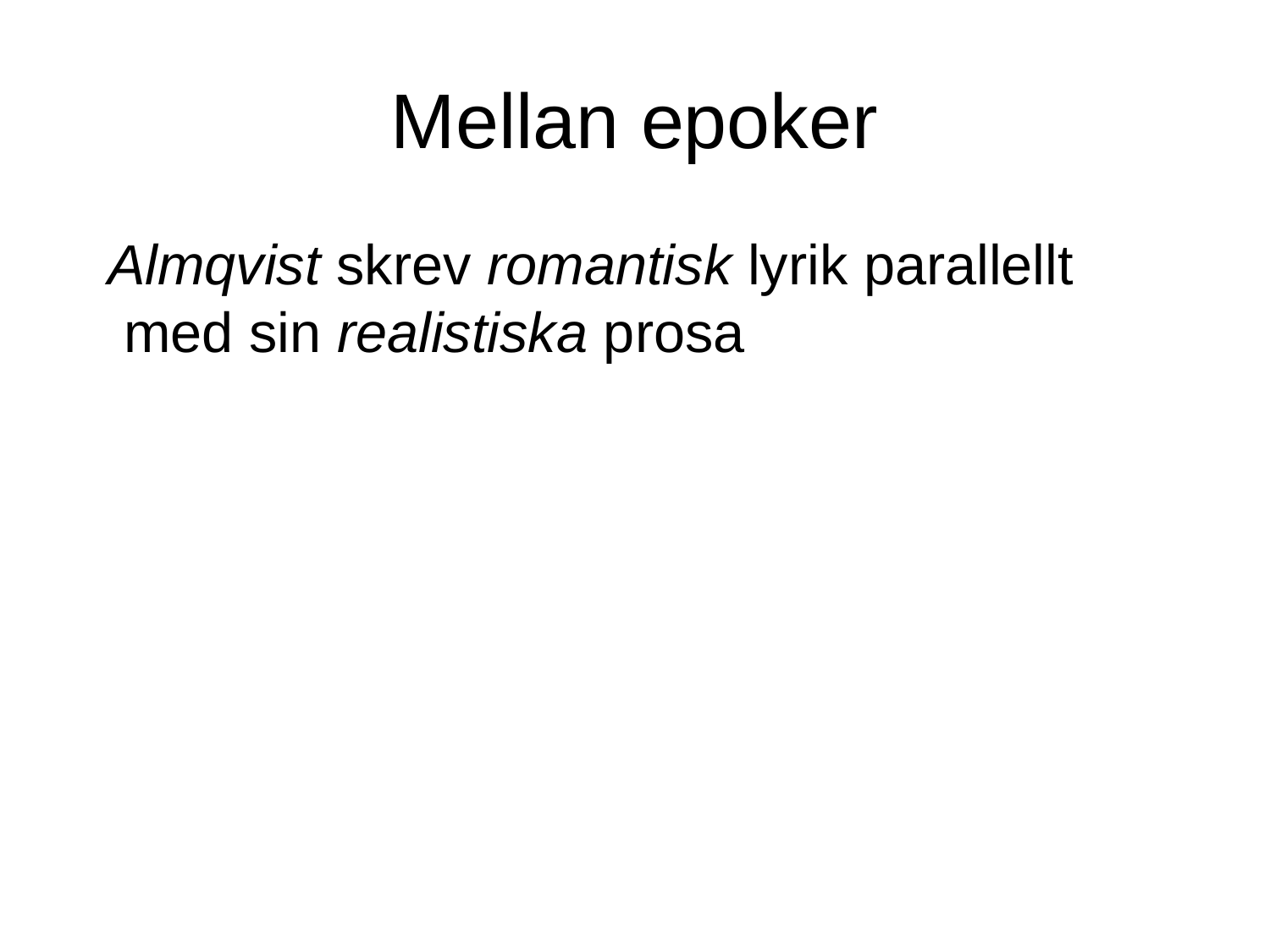

# Mellan epoker
  Almqvist skrev romantisk lyrik parallellt med sin realistiska prosa